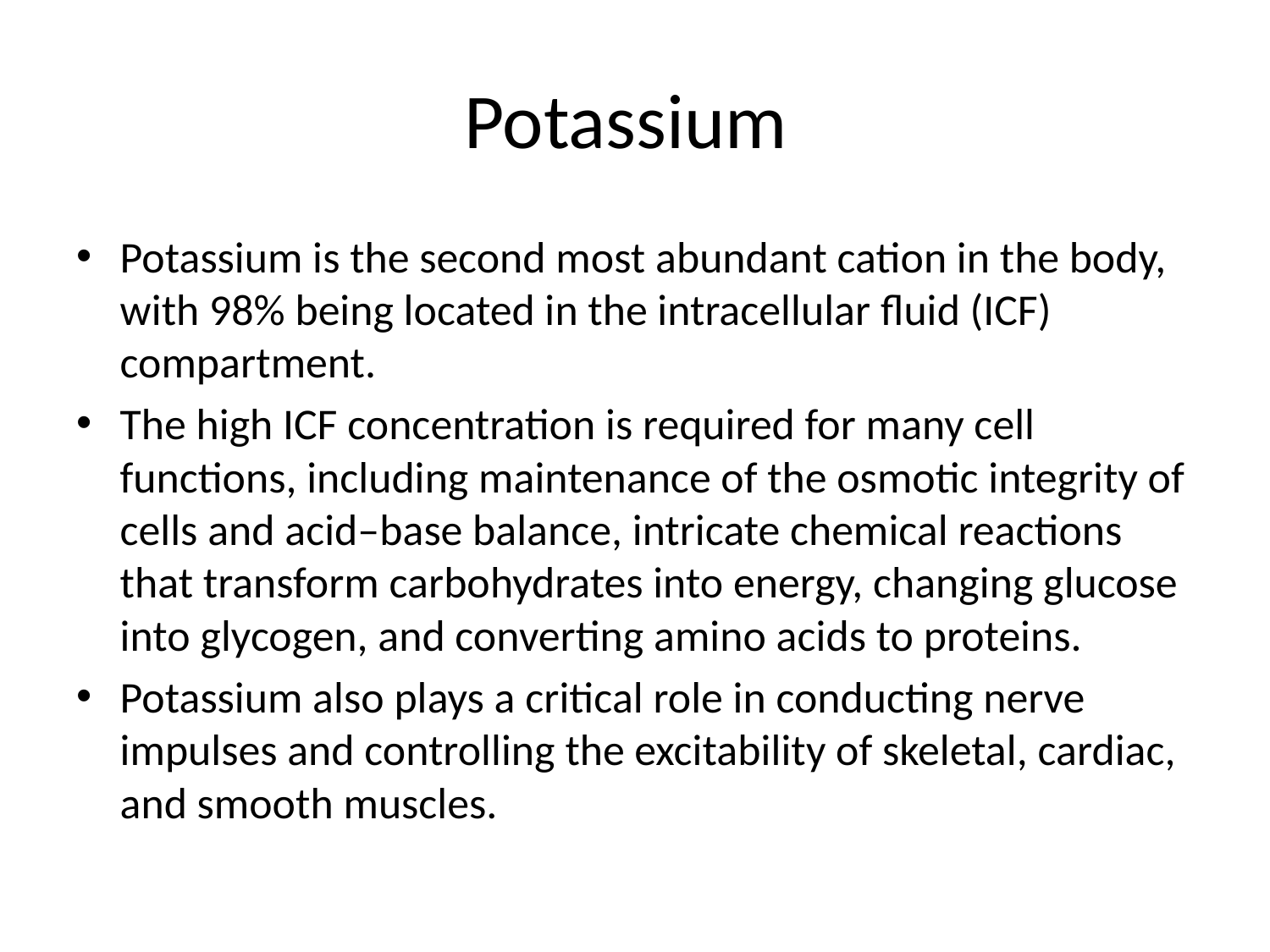

# Potassium
Potassium is the second most abundant cation in the body, with 98% being located in the intracellular fluid (ICF) compartment.
The high ICF concentration is required for many cell functions, including maintenance of the osmotic integrity of cells and acid–base balance, intricate chemical reactions that transform carbohydrates into energy, changing glucose into glycogen, and converting amino acids to proteins.
Potassium also plays a critical role in conducting nerve impulses and controlling the excitability of skeletal, cardiac, and smooth muscles.